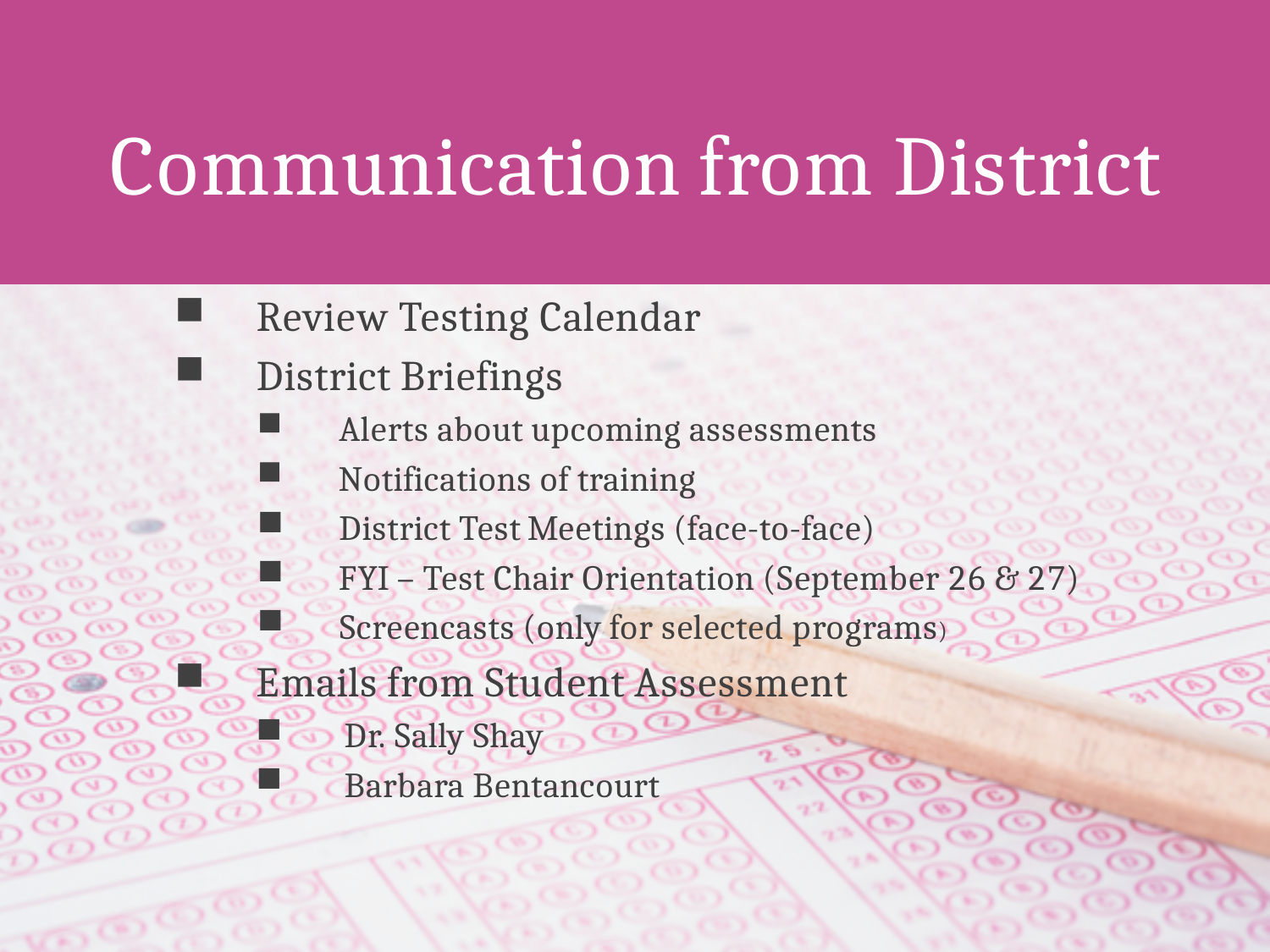

# Communication from District
Review Testing Calendar
District Briefings
Alerts about upcoming assessments
Notifications of training
District Test Meetings (face-to-face)
FYI – Test Chair Orientation (September 26 & 27)
Screencasts (only for selected programs)
Emails from Student Assessment
Dr. Sally Shay
Barbara Bentancourt